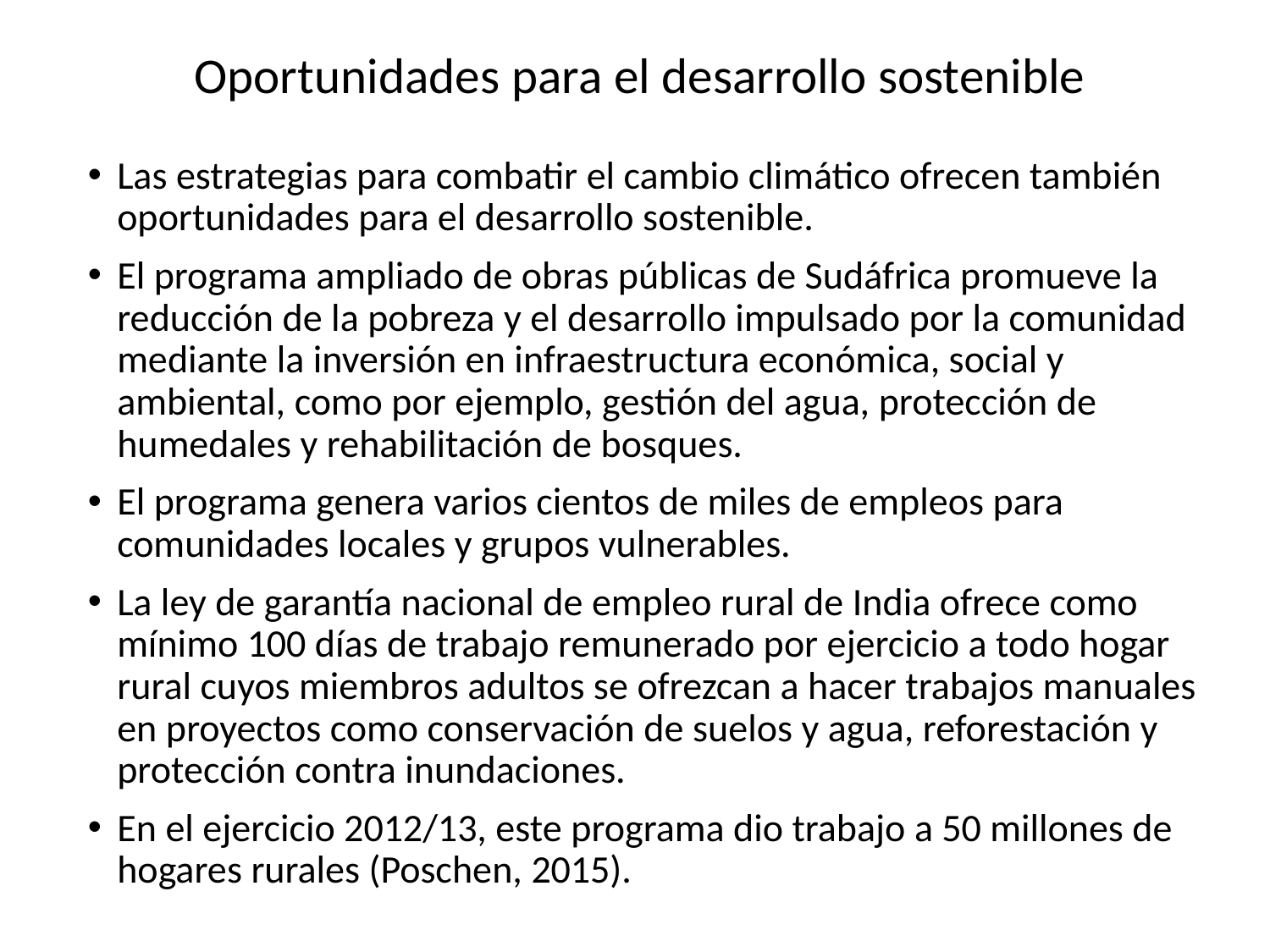

# Oportunidades para el desarrollo sostenible
Las estrategias para combatir el cambio climático ofrecen también oportunidades para el desarrollo sostenible.
El programa ampliado de obras públicas de Sudáfrica promueve la reducción de la pobreza y el desarrollo impulsado por la comunidad mediante la inversión en infraestructura económica, social y ambiental, como por ejemplo, gestión del agua, protección de humedales y rehabilitación de bosques.
El programa genera varios cientos de miles de empleos para comunidades locales y grupos vulnerables.
La ley de garantía nacional de empleo rural de India ofrece como mínimo 100 días de trabajo remunerado por ejercicio a todo hogar rural cuyos miembros adultos se ofrezcan a hacer trabajos manuales en proyectos como conservación de suelos y agua, reforestación y protección contra inundaciones.
En el ejercicio 2012/13, este programa dio trabajo a 50 millones de hogares rurales (Poschen, 2015).